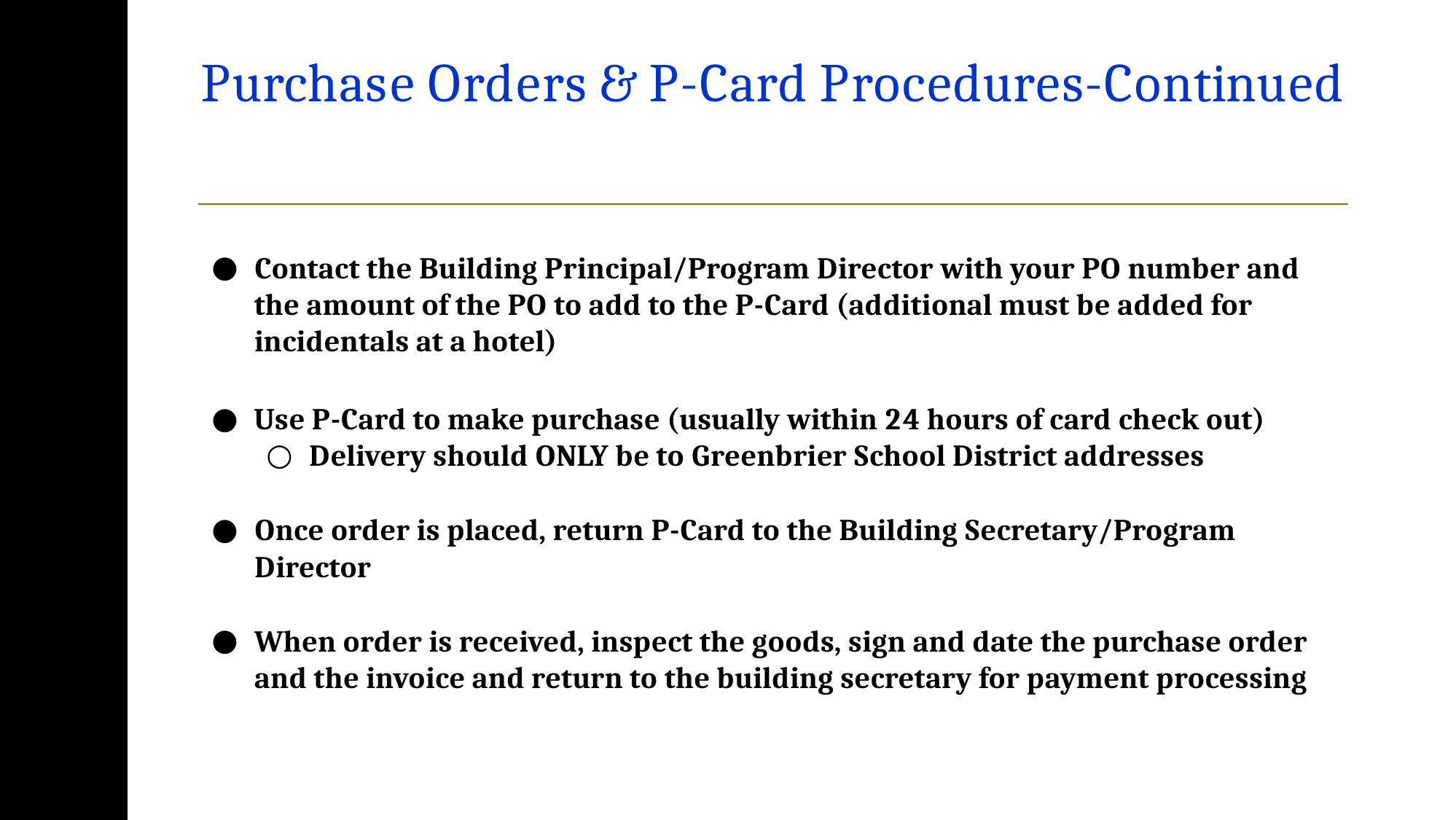

# Purchase Orders & P-Card Procedures-Continued

Contact the Building Principal/Program Director with your PO number and the amount of the PO to add to the P-Card (additional must be added for incidentals at a hotel)

Use P-Card to make purchase (usually within 24 hours of card check out)
Delivery should ONLY be to Greenbrier School District addresses

Once order is placed, return P-Card to the Building Secretary/Program Director

When order is received, inspect the goods, sign and date the purchase order and the invoice and return to the building secretary for payment processing